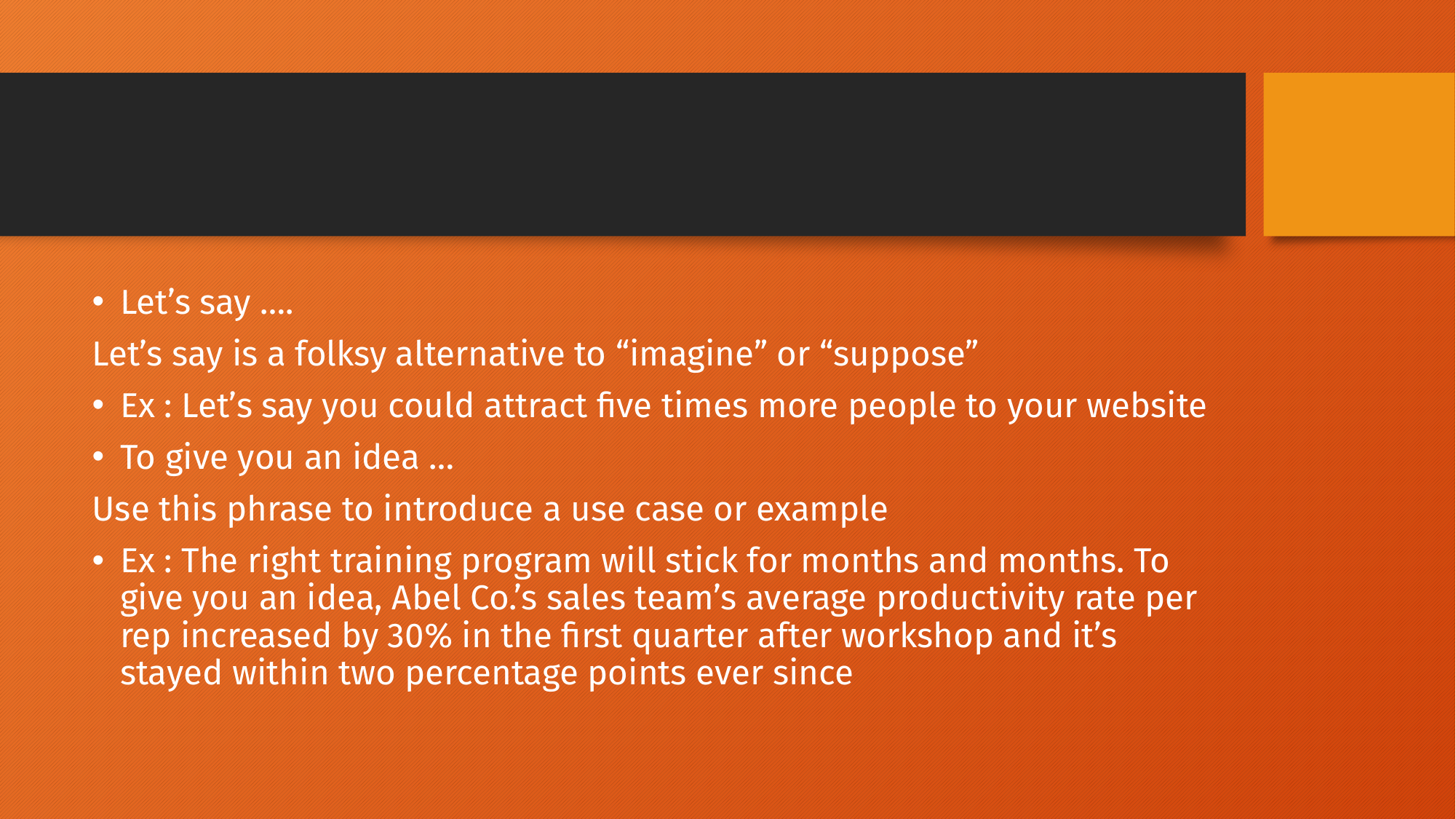

#
Let’s say ….
Let’s say is a folksy alternative to “imagine” or “suppose”
Ex : Let’s say you could attract five times more people to your website
To give you an idea …
Use this phrase to introduce a use case or example
Ex : The right training program will stick for months and months. To give you an idea, Abel Co.’s sales team’s average productivity rate per rep increased by 30% in the first quarter after workshop and it’s stayed within two percentage points ever since